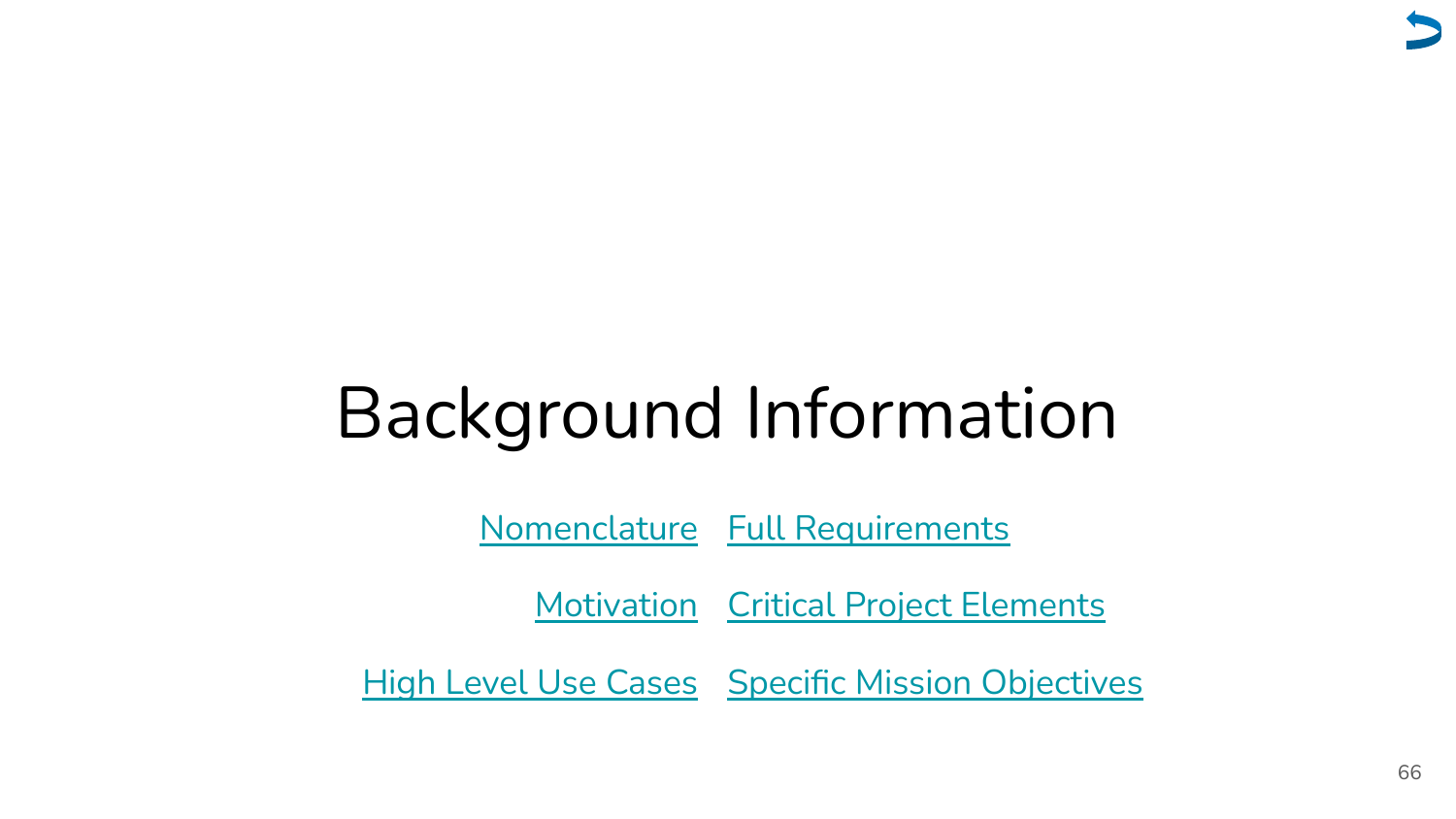

# Background Information
Nomenclature
Motivation
High Level Use Cases
Full Requirements
Critical Project Elements
Specific Mission Objectives
66